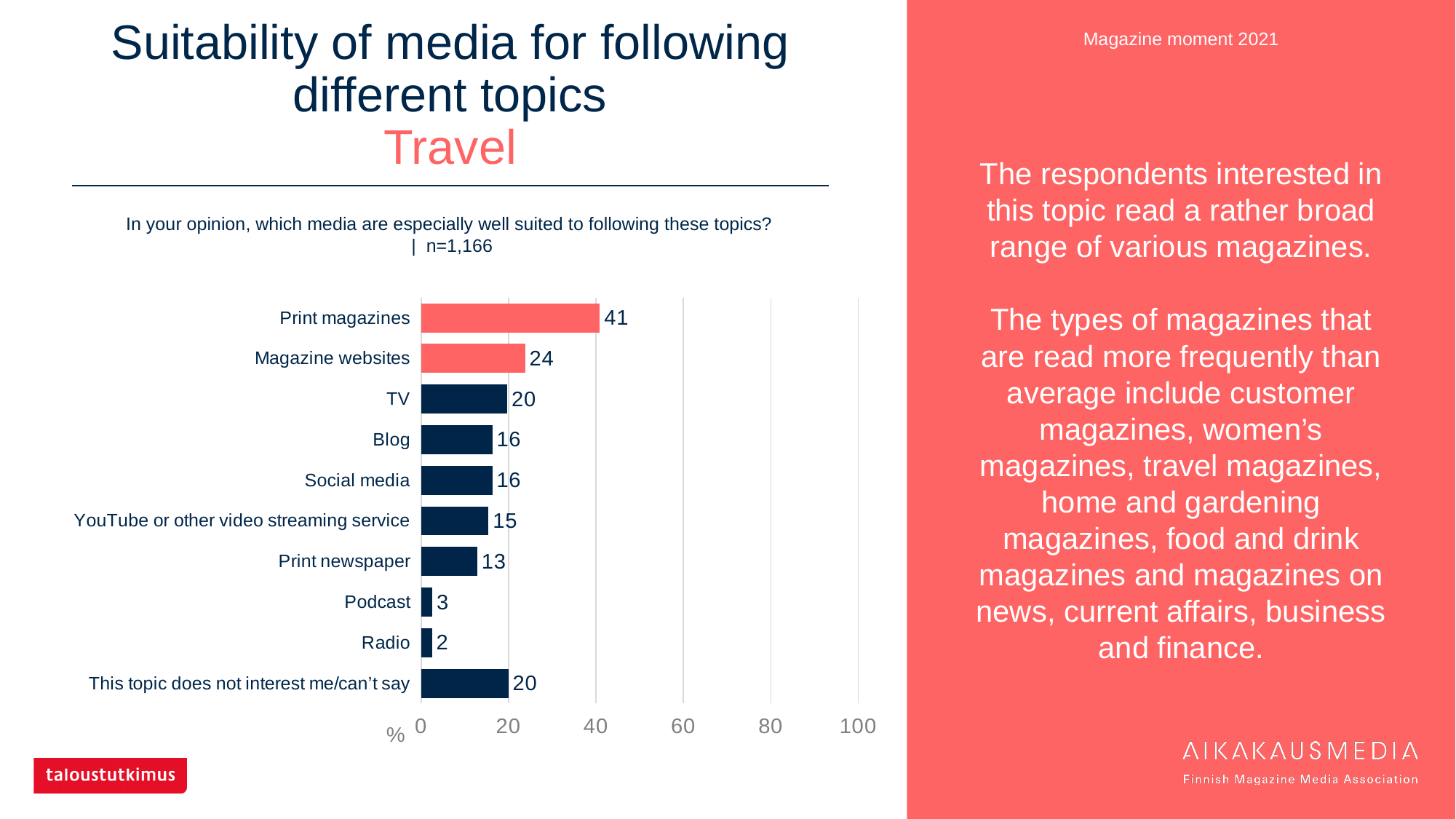

# Suitability of media for following different topics Travel
The respondents interested in this topic read a rather broad range of various magazines.

The types of magazines that are read more frequently than average include customer magazines, women’s magazines, travel magazines, home and gardening magazines, food and drink magazines and magazines on news, current affairs, business and finance.
In your opinion, which media are especially well suited to following these topics?
|  n=1,166

### Chart

| Category | Travel |
|---|---|
| Print magazines | 40.90909 |
| Magazine websites | 23.8422 |
| TV | 19.72556 |
| Blog | 16.29503 |
| Social media | 16.29503 |
| YouTube or other video streaming service | 15.43739 |
| Print newspaper | 12.86449 |
| Podcast | 2.5729 |
| Radio | 2.48714 |
| This topic does not interest me/can’t say | 19.98285 |